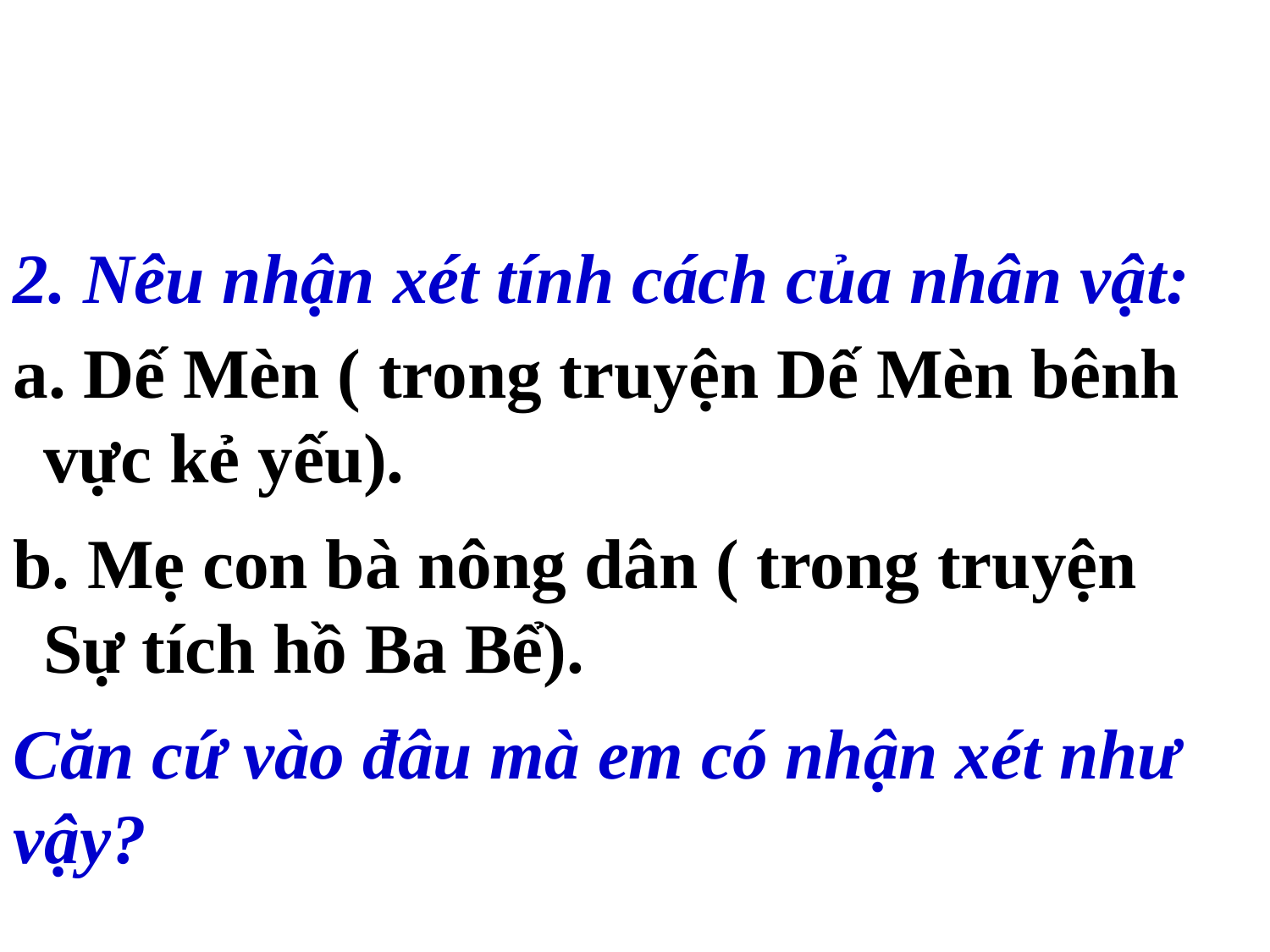

2. Nêu nhận xét tính cách của nhân vật:
 Dế Mèn ( trong truyện Dế Mèn bênh vực kẻ yếu).
 Mẹ con bà nông dân ( trong truyện Sự tích hồ Ba Bể).
Căn cứ vào đâu mà em có nhận xét như vậy?